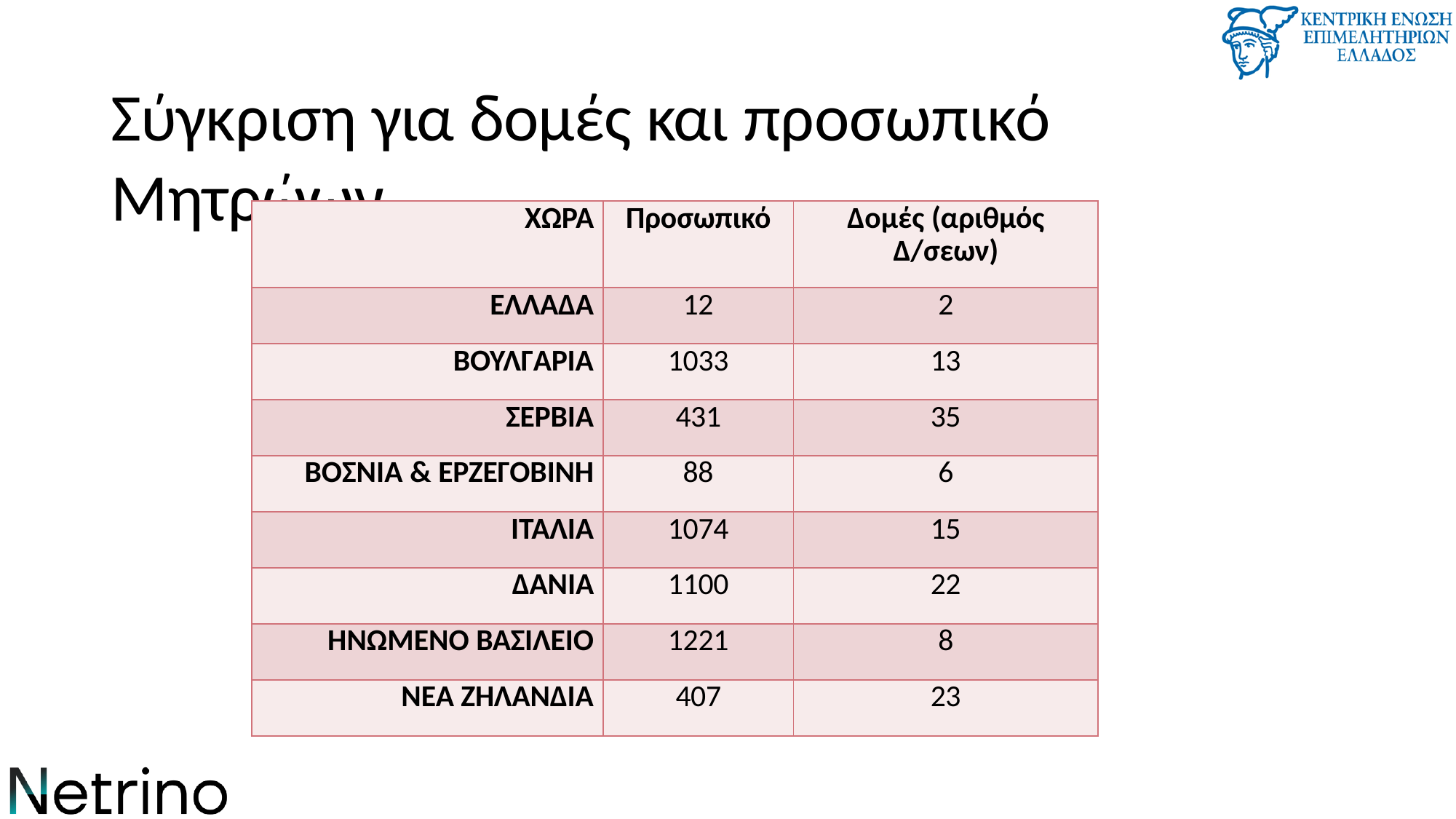

# Σύγκριση για δομές και προσωπικό Μητρώων
| ΧΩΡΑ | Προσωπικό | Δομές (αριθμός Δ/σεων) |
| --- | --- | --- |
| ΕΛΛΑΔΑ | 12 | 2 |
| ΒΟΥΛΓΑΡΙΑ | 1033 | 13 |
| ΣΕΡΒΙΑ | 431 | 35 |
| ΒΟΣΝΙΑ & ΕΡΖΕΓΟΒΙΝΗ | 88 | 6 |
| ΙΤΑΛΙΑ | 1074 | 15 |
| ΔΑΝΙΑ | 1100 | 22 |
| ΗΝΩΜΕΝΟ ΒΑΣΙΛΕΙΟ | 1221 | 8 |
| ΝΕΑ ΖΗΛΑΝΔΙΑ | 407 | 23 |